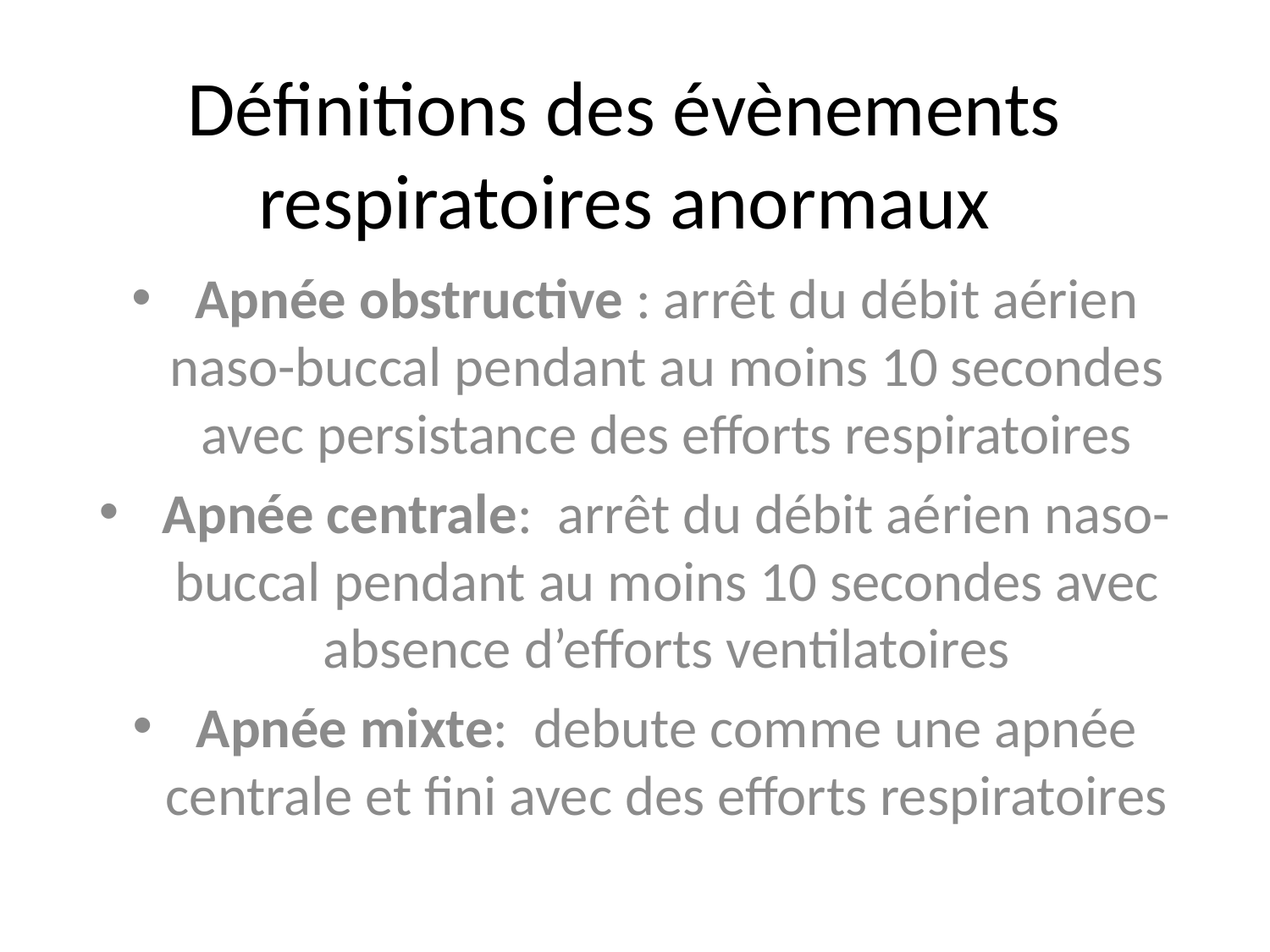

# Définitions des évènements respiratoires anormaux
Apnée obstructive : arrêt du débit aérien naso-buccal pendant au moins 10 secondes avec persistance des efforts respiratoires
Apnée centrale:  arrêt du débit aérien naso-buccal pendant au moins 10 secondes avec absence d’efforts ventilatoires
Apnée mixte:  debute comme une apnée centrale et fini avec des efforts respiratoires